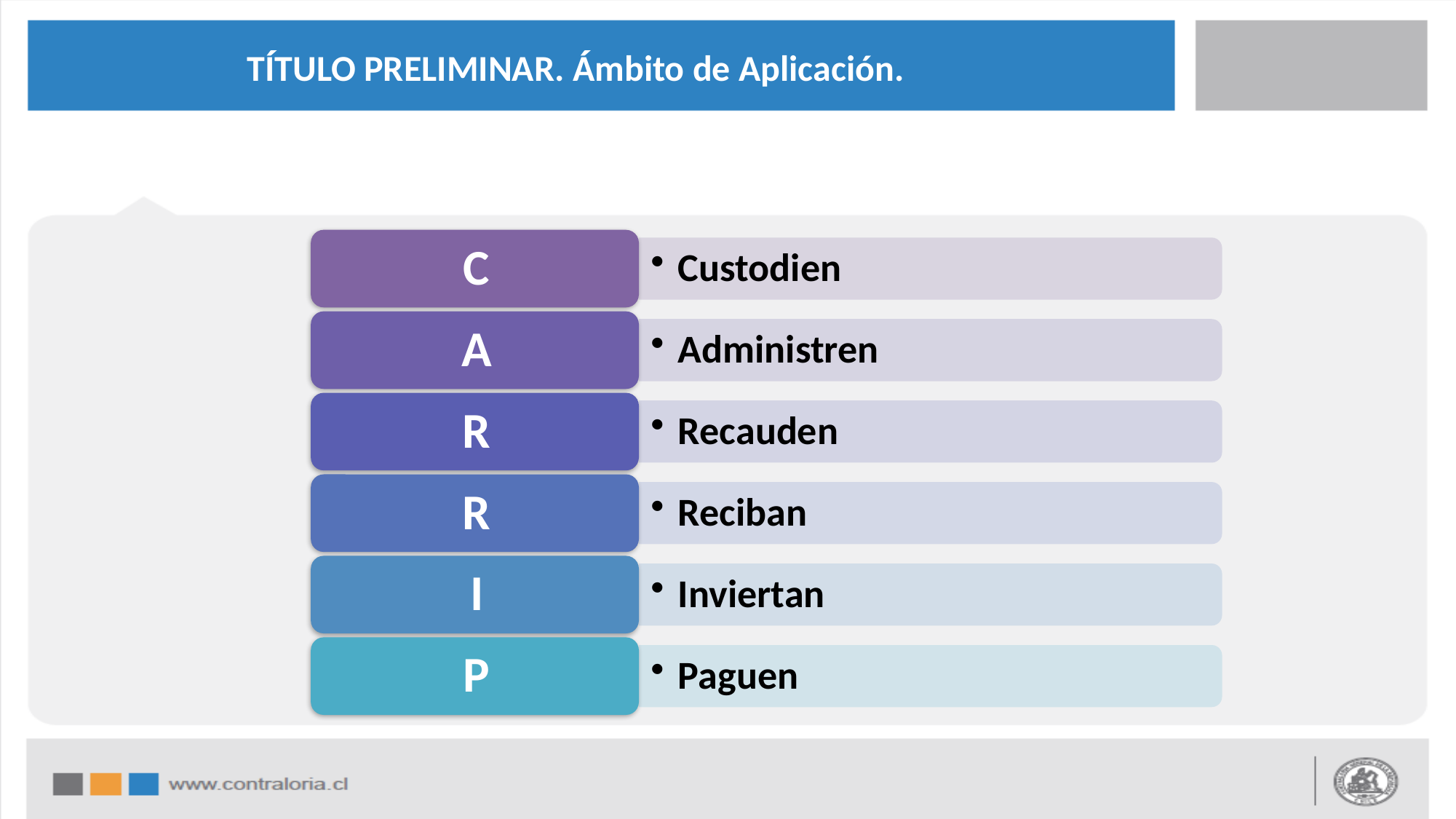

#
TÍTULO PRELIMINAR. Ámbito de Aplicación.
Custodien
C
Administren
A
Recauden
R
Reciban
R
Inviertan
I
Paguen
P